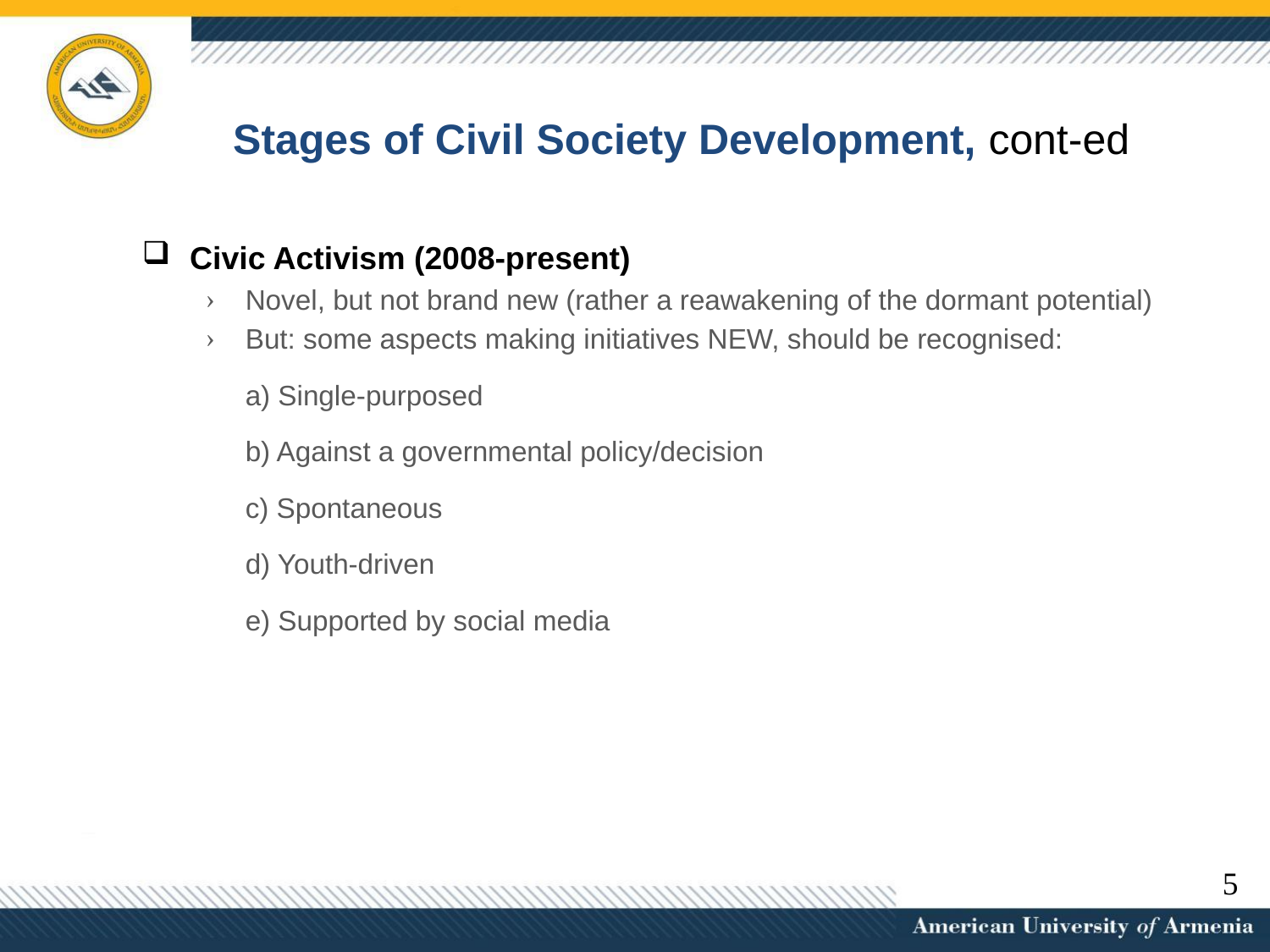

# Stages of Civil Society Development, cont-ed
Civic Activism (2008-present)
Novel, but not brand new (rather a reawakening of the dormant potential)
But: some aspects making initiatives NEW, should be recognised:
	a) Single-purposed
	b) Against a governmental policy/decision
	c) Spontaneous
	d) Youth-driven
	e) Supported by social media

5